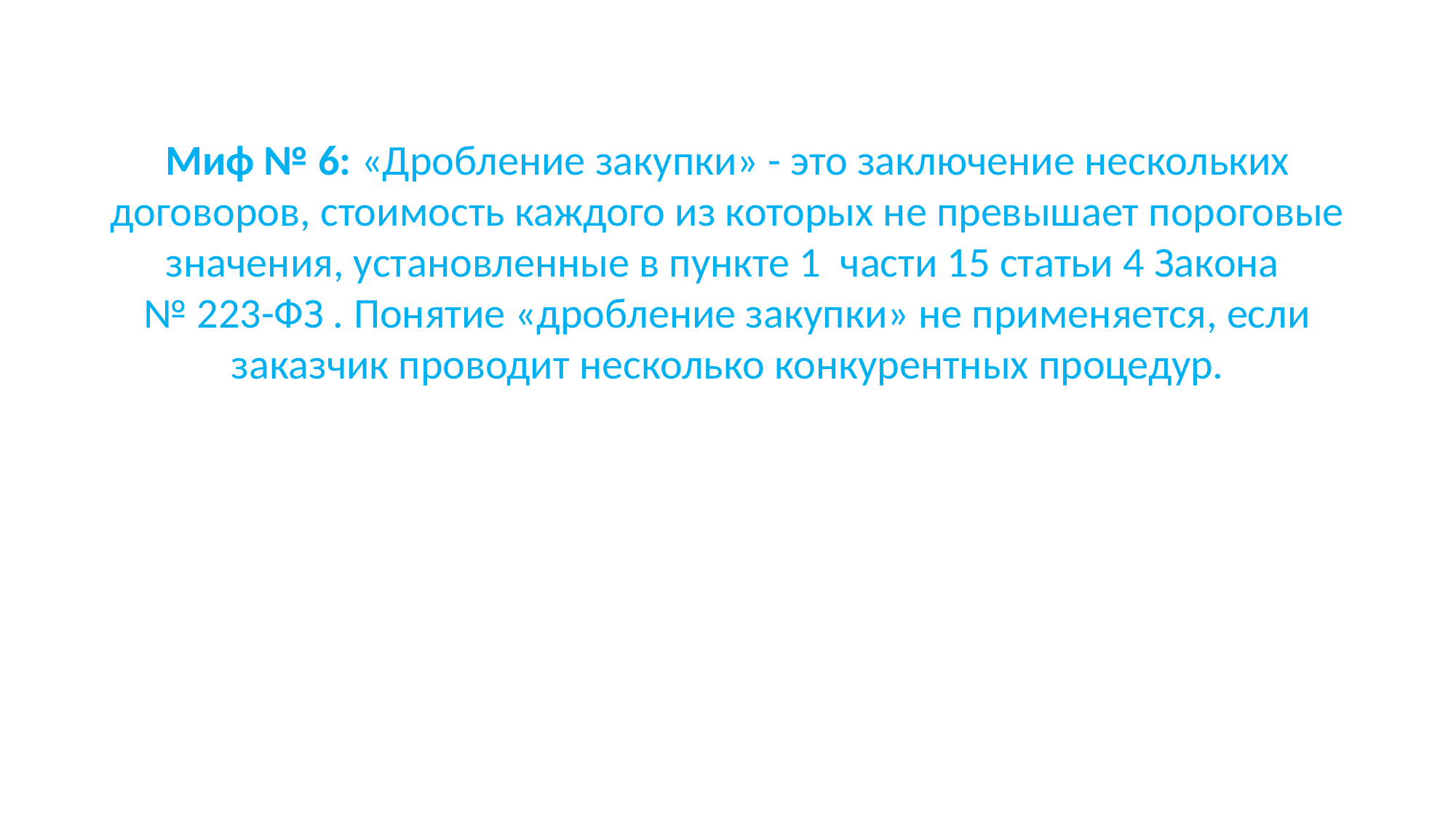

# Миф № 6: «Дробление закупки» - это заключение нескольких договоров, стоимость каждого из которых не превышает пороговые значения, установленные в пункте 1  части 15 статьи 4 Закона № 223-ФЗ . Понятие «дробление закупки» не применяется, если заказчик проводит несколько конкурентных процедур.